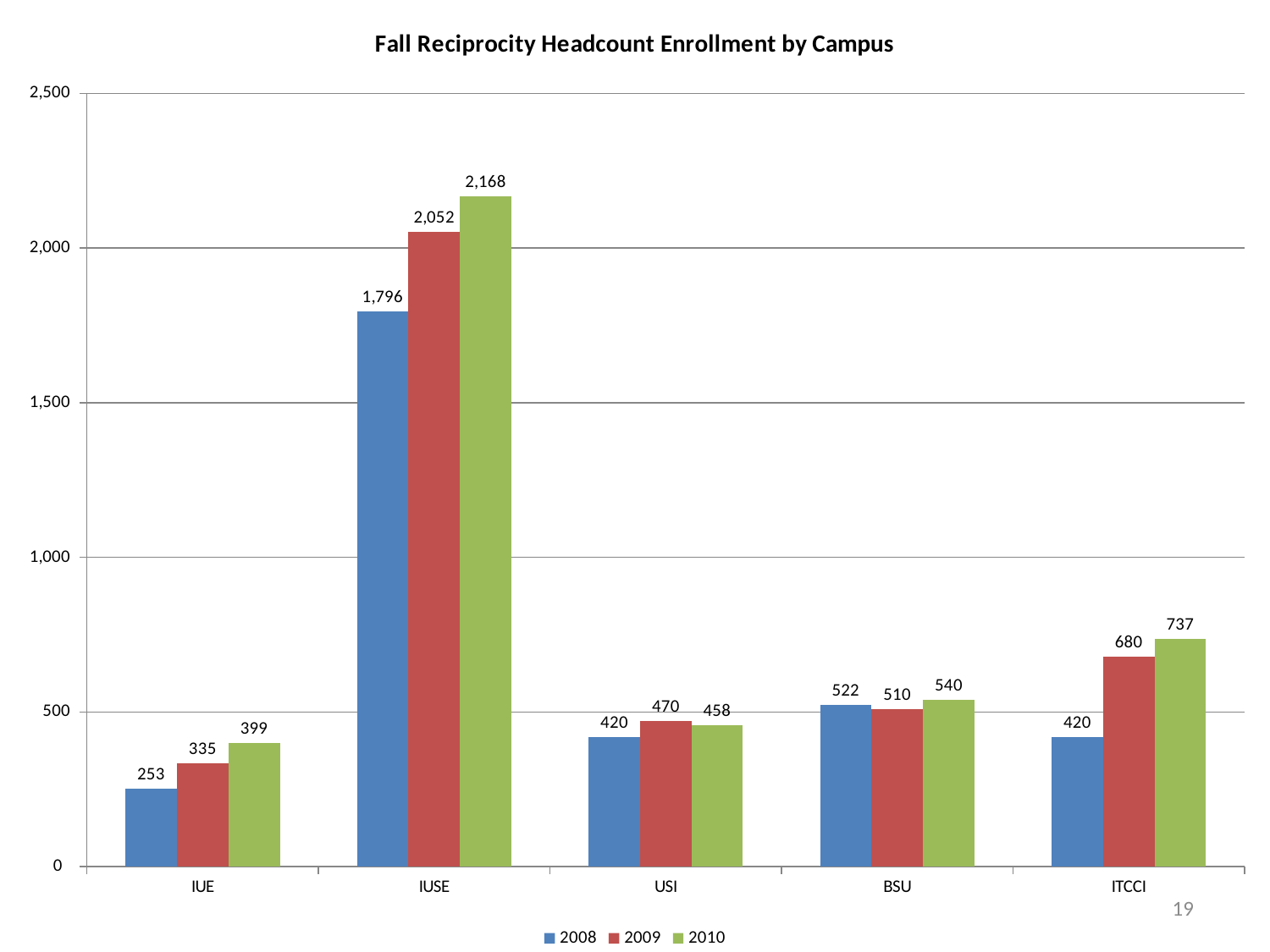

### Chart: Fall Reciprocity Headcount Enrollment by Campus

| Category | 2008 | 2009 | 2010 |
|---|---|---|---|
| IUE | 253.0 | 335.0 | 399.0 |
| IUSE | 1796.0 | 2052.0 | 2168.0 |
| USI | 420.0 | 470.0 | 458.0 |
| BSU | 522.0 | 510.0 | 540.0 |
| ITCCI | 420.0 | 680.0 | 737.0 |
19